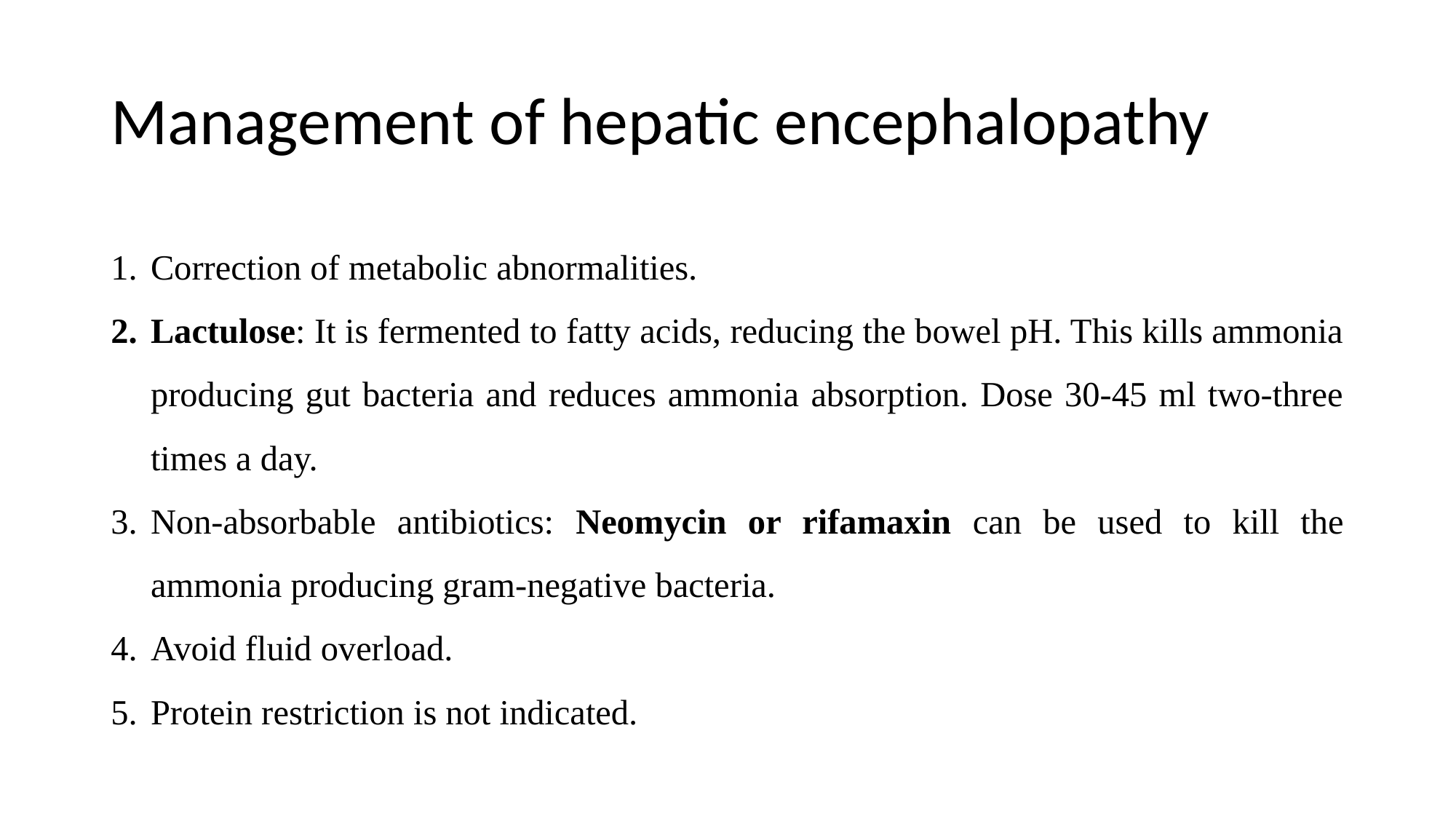

# Management of hepatic encephalopathy
Correction of metabolic abnormalities.
Lactulose: It is fermented to fatty acids, reducing the bowel pH. This kills ammonia producing gut bacteria and reduces ammonia absorption. Dose 30-45 ml two-three times a day.
Non-absorbable antibiotics: Neomycin or rifamaxin can be used to kill the ammonia producing gram-negative bacteria.
Avoid fluid overload.
Protein restriction is not indicated.